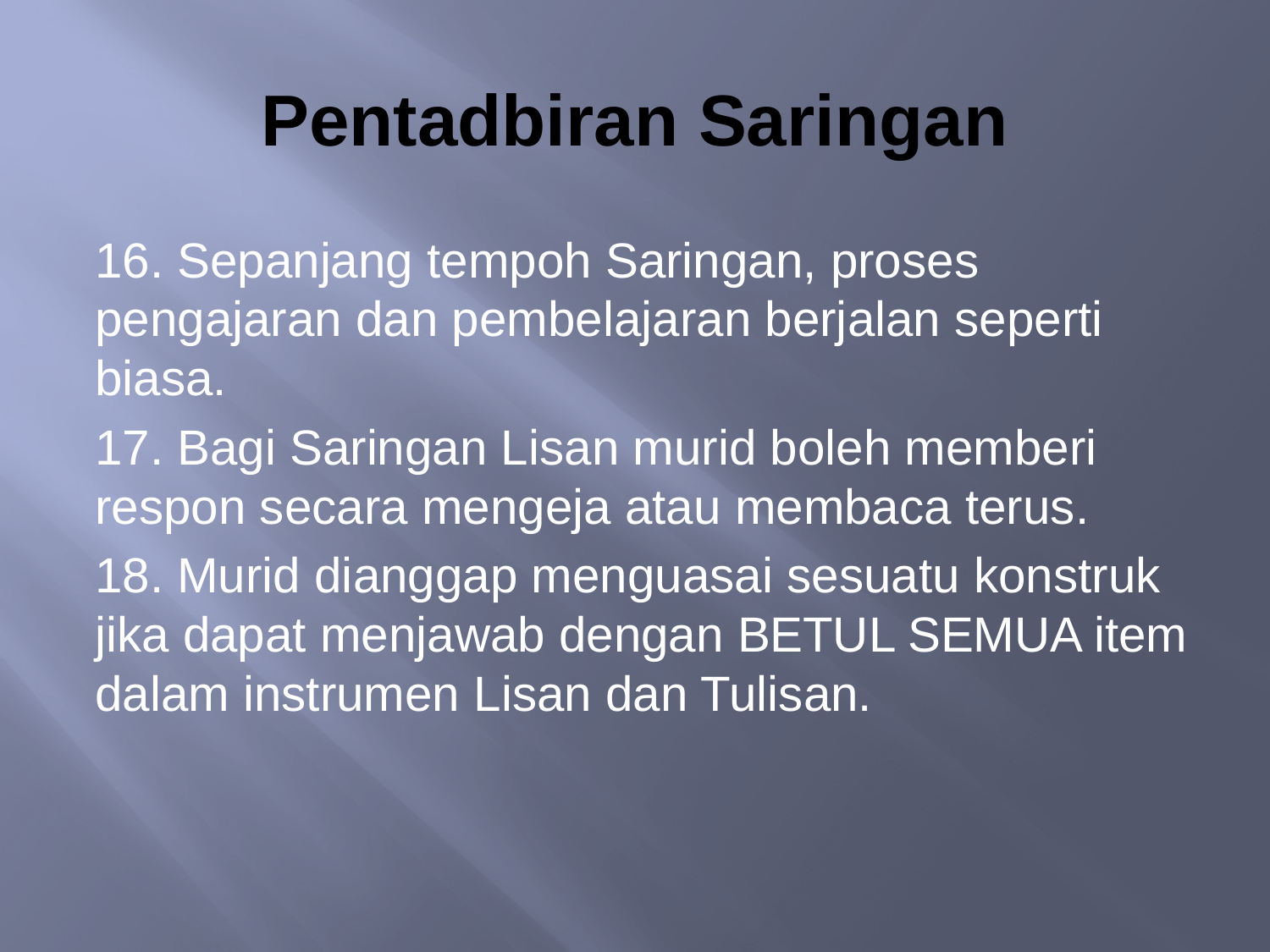

# Pentadbiran Saringan
16. Sepanjang tempoh Saringan, proses pengajaran dan pembelajaran berjalan seperti biasa.
17. Bagi Saringan Lisan murid boleh memberi respon secara mengeja atau membaca terus.
18. Murid dianggap menguasai sesuatu konstruk jika dapat menjawab dengan BETUL SEMUA item dalam instrumen Lisan dan Tulisan.